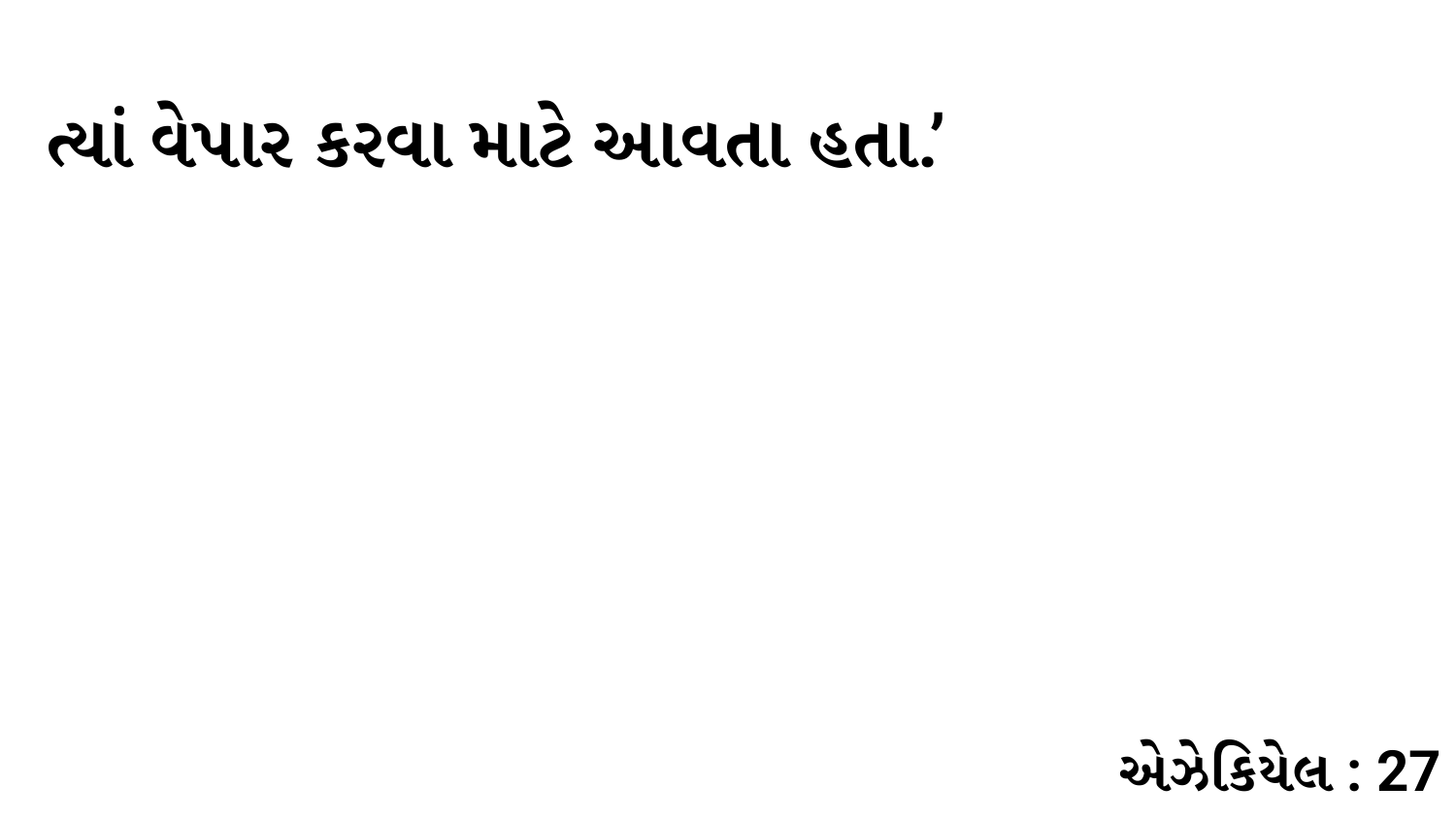

ત્યાં વેપાર કરવા માટે આવતા હતા.’
એઝેકિયેલ : 27